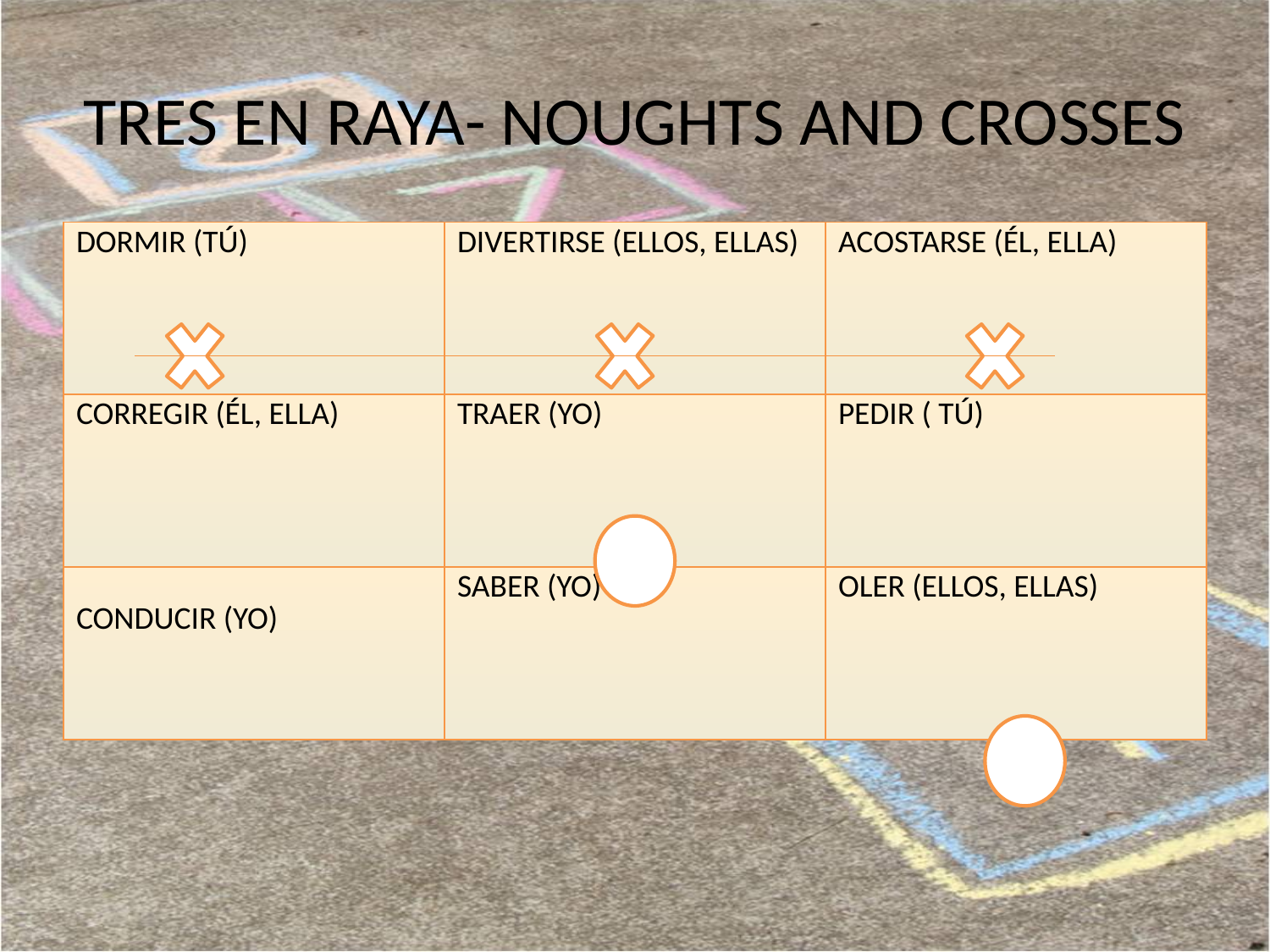

# TRES EN RAYA- NOUGHTS AND CROSSES
| DORMIR (TÚ) | DIVERTIRSE (ELLOS, ELLAS) | ACOSTARSE (ÉL, ELLA) |
| --- | --- | --- |
| CORREGIR (ÉL, ELLA) | TRAER (YO) | PEDIR ( TÚ) |
| CONDUCIR (YO) | SABER (YO) | OLER (ELLOS, ELLAS) |